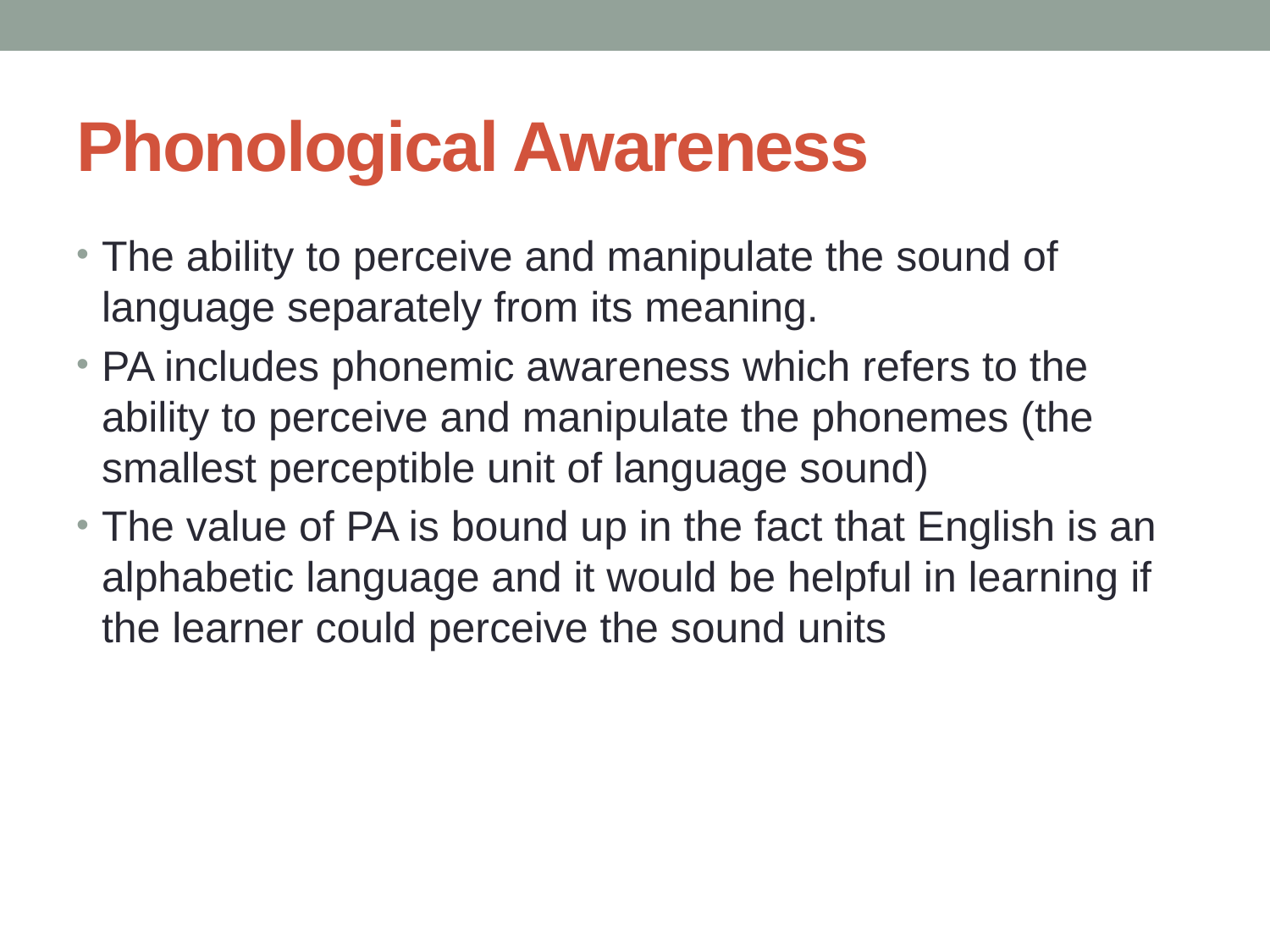

# Phonological Awareness
The ability to perceive and manipulate the sound of language separately from its meaning.
PA includes phonemic awareness which refers to the ability to perceive and manipulate the phonemes (the smallest perceptible unit of language sound)
The value of PA is bound up in the fact that English is an alphabetic language and it would be helpful in learning if the learner could perceive the sound units